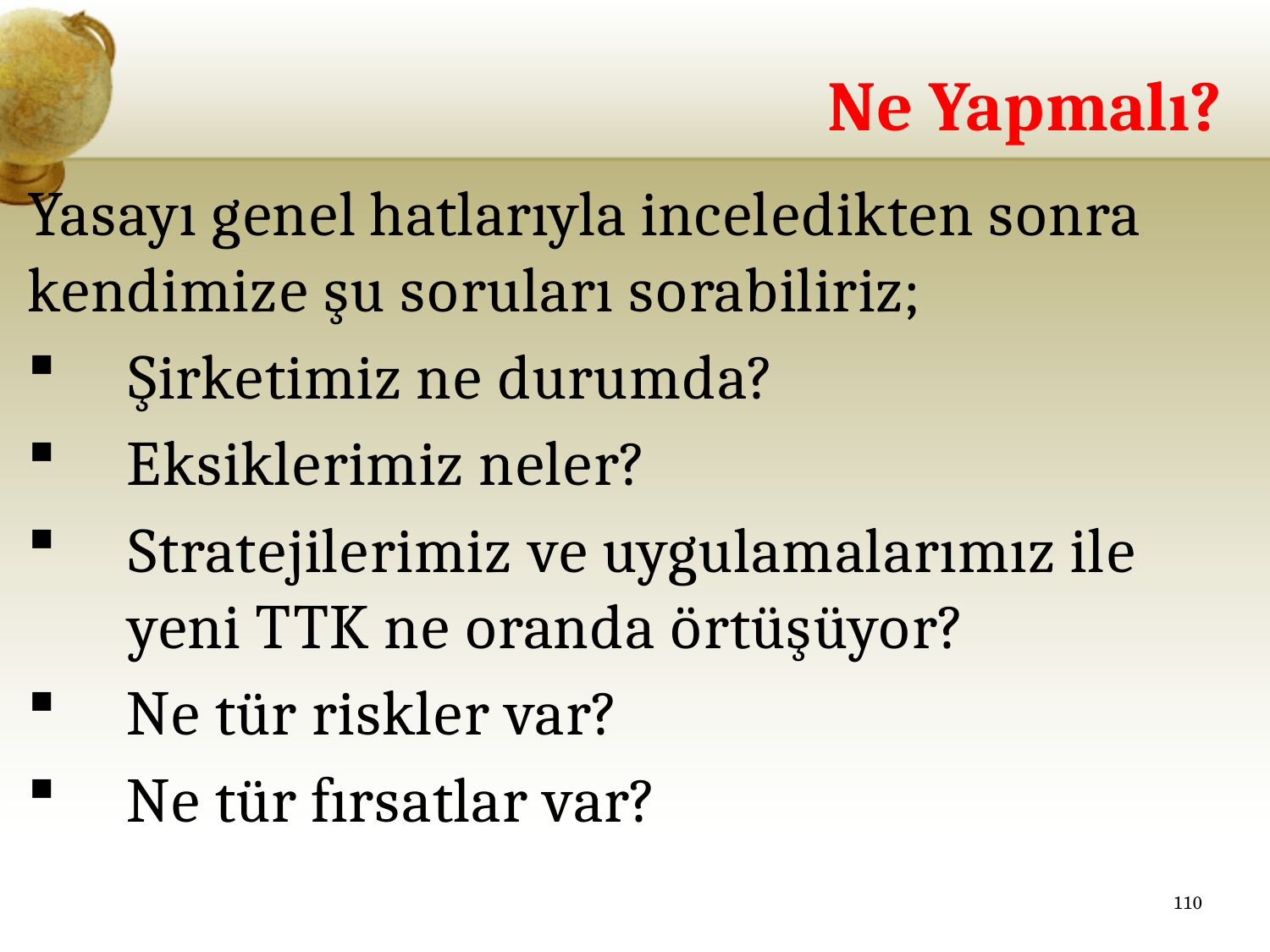

# Ne Yapmalı?
Yasayı genel hatlarıyla inceledikten sonra kendimize şu soruları sorabiliriz;
Şirketimiz ne durumda?
Eksiklerimiz neler?
Stratejilerimiz ve uygulamalarımız ile yeni TTK ne oranda örtüşüyor?
Ne tür riskler var?
Ne tür fırsatlar var?

110